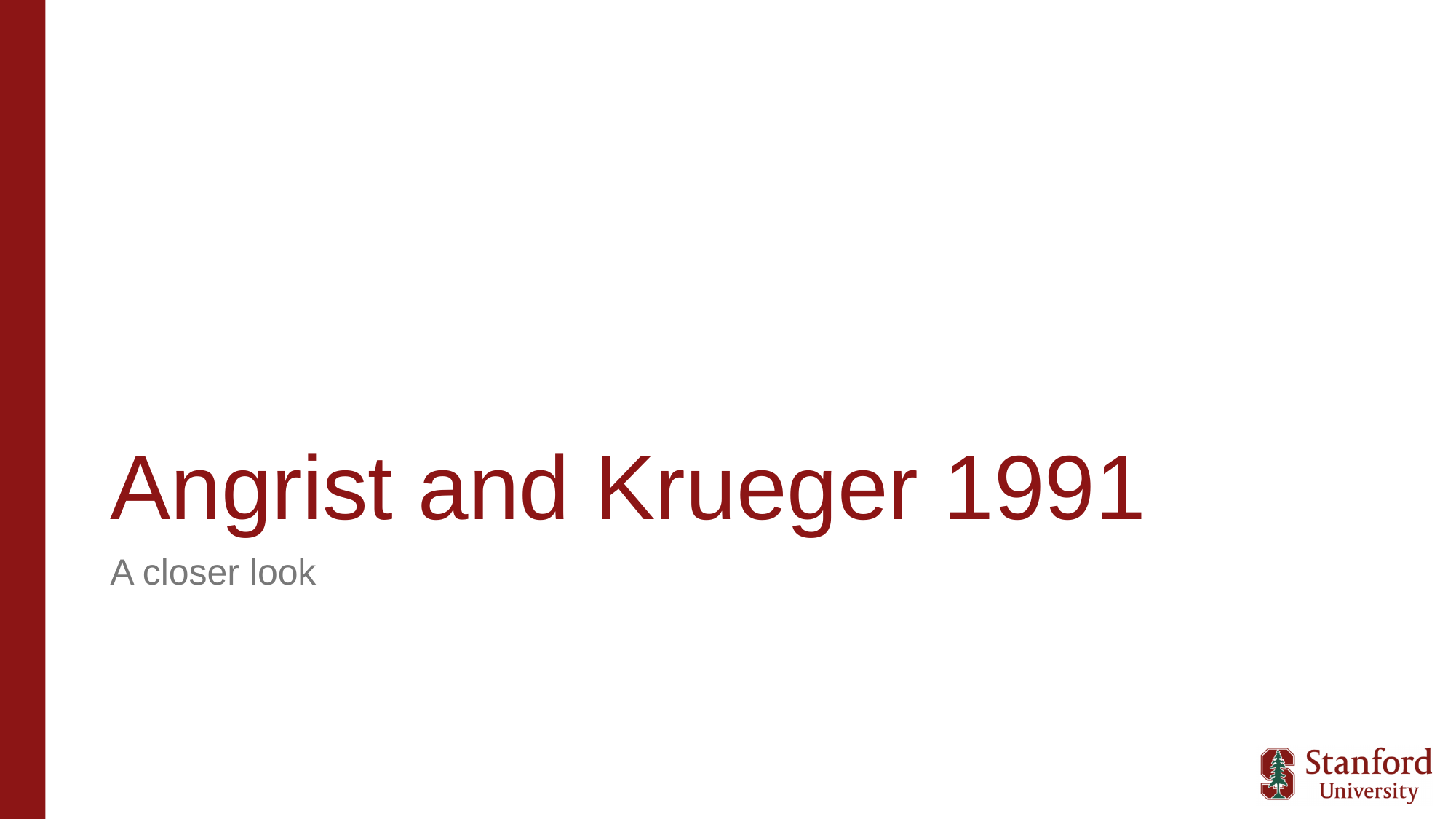

# Angrist and Krueger 1991
A closer look